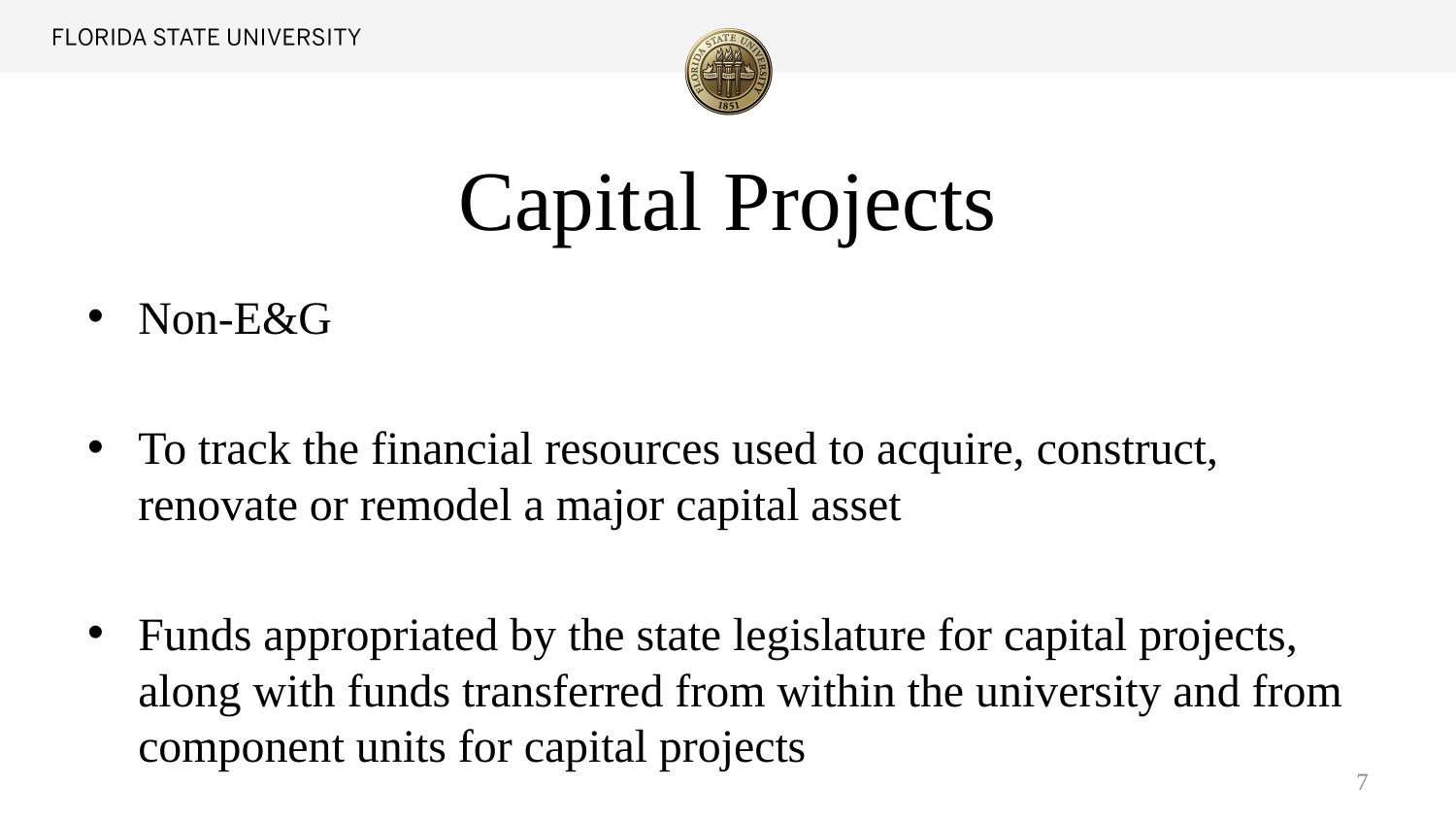

# Capital Projects
Non-E&G

To track the financial resources used to acquire, construct, renovate or remodel a major capital asset

Funds appropriated by the state legislature for capital projects, along with funds transferred from within the university and from component units for capital projects
7